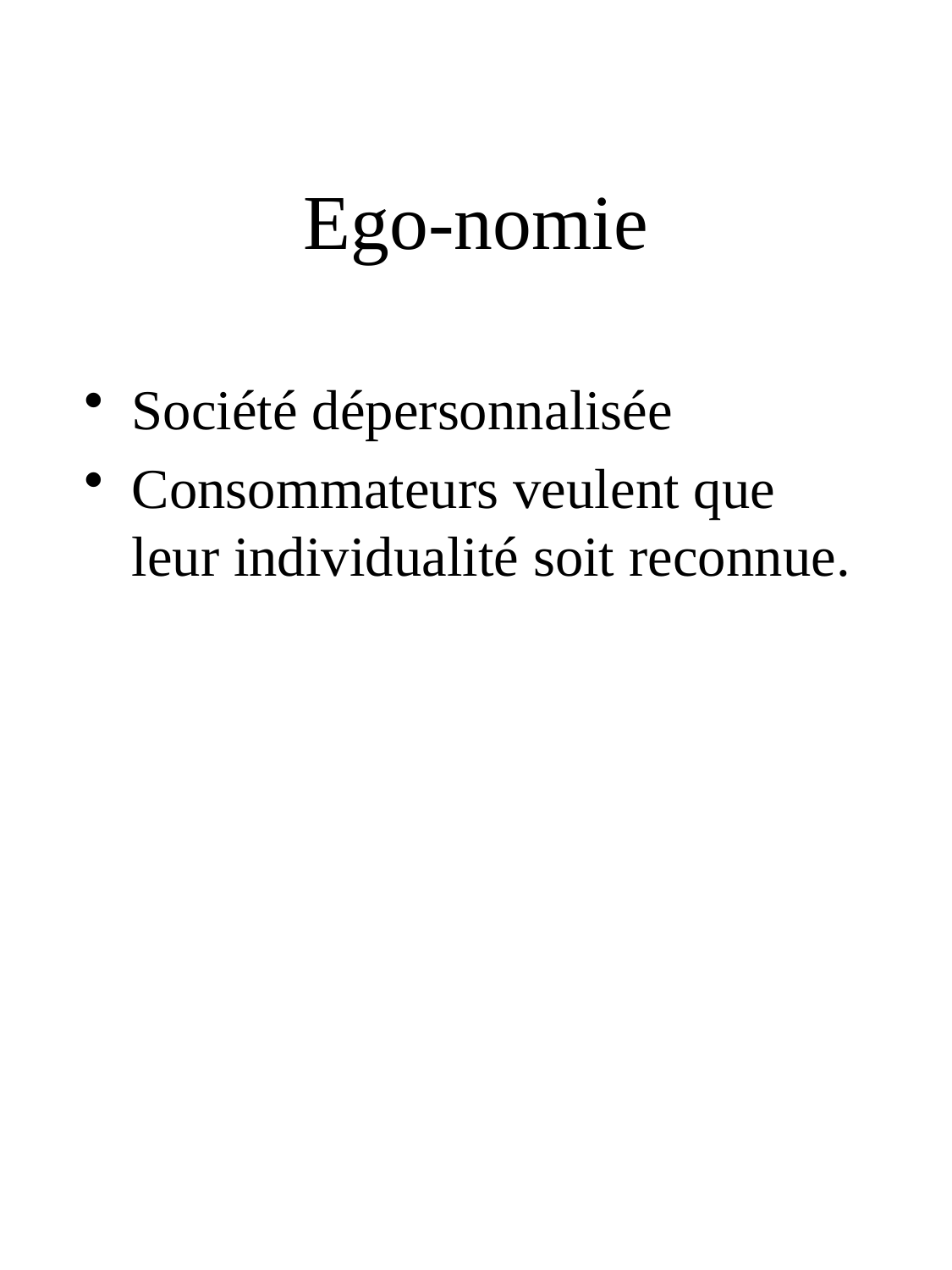

# Ego-nomie
Société dépersonnalisée
Consommateurs veulent que leur individualité soit reconnue.